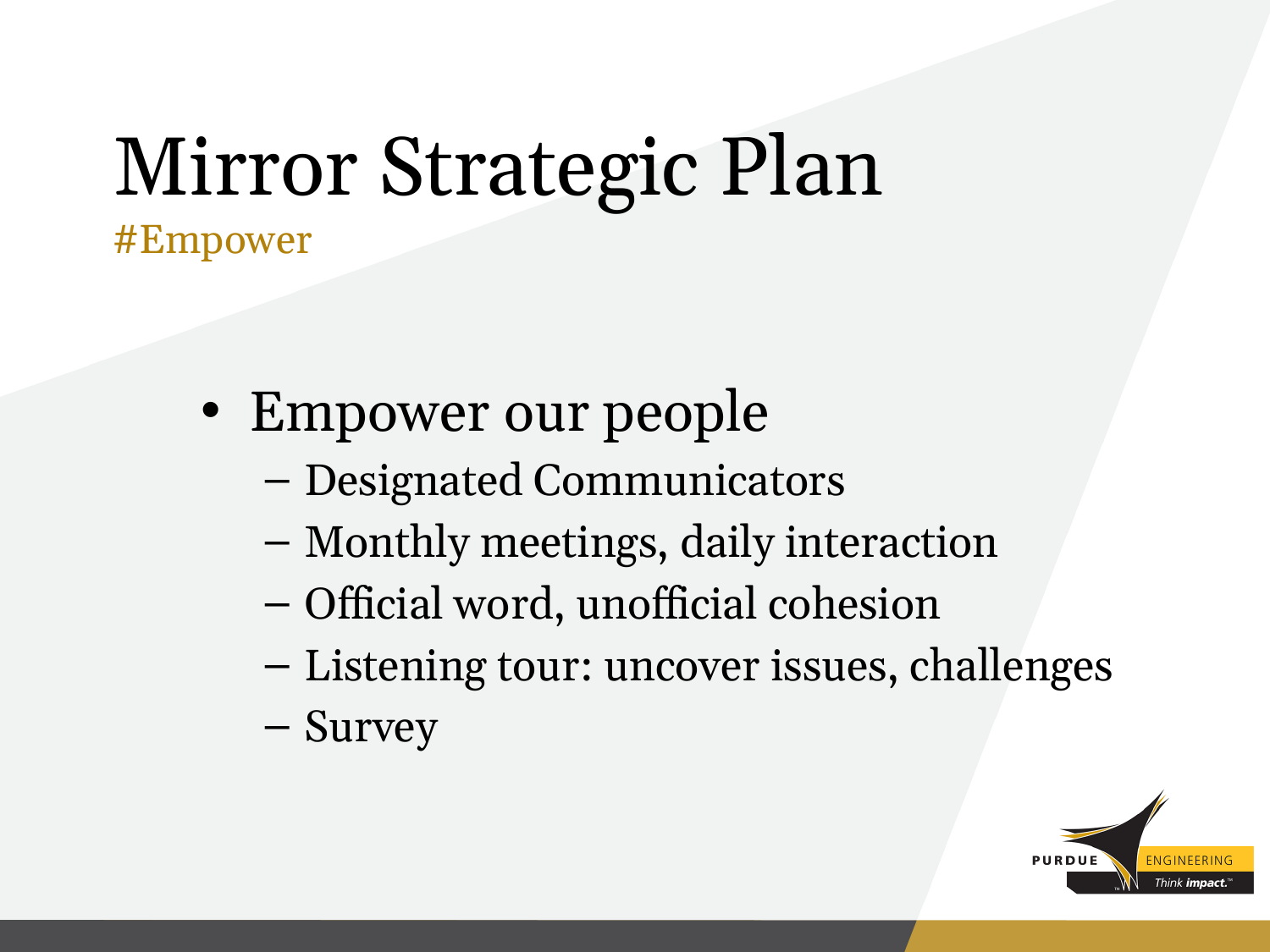

# Mirror Strategic Plan
#Empower
Empower our people
Designated Communicators
Monthly meetings, daily interaction
Official word, unofficial cohesion
Listening tour: uncover issues, challenges
Survey